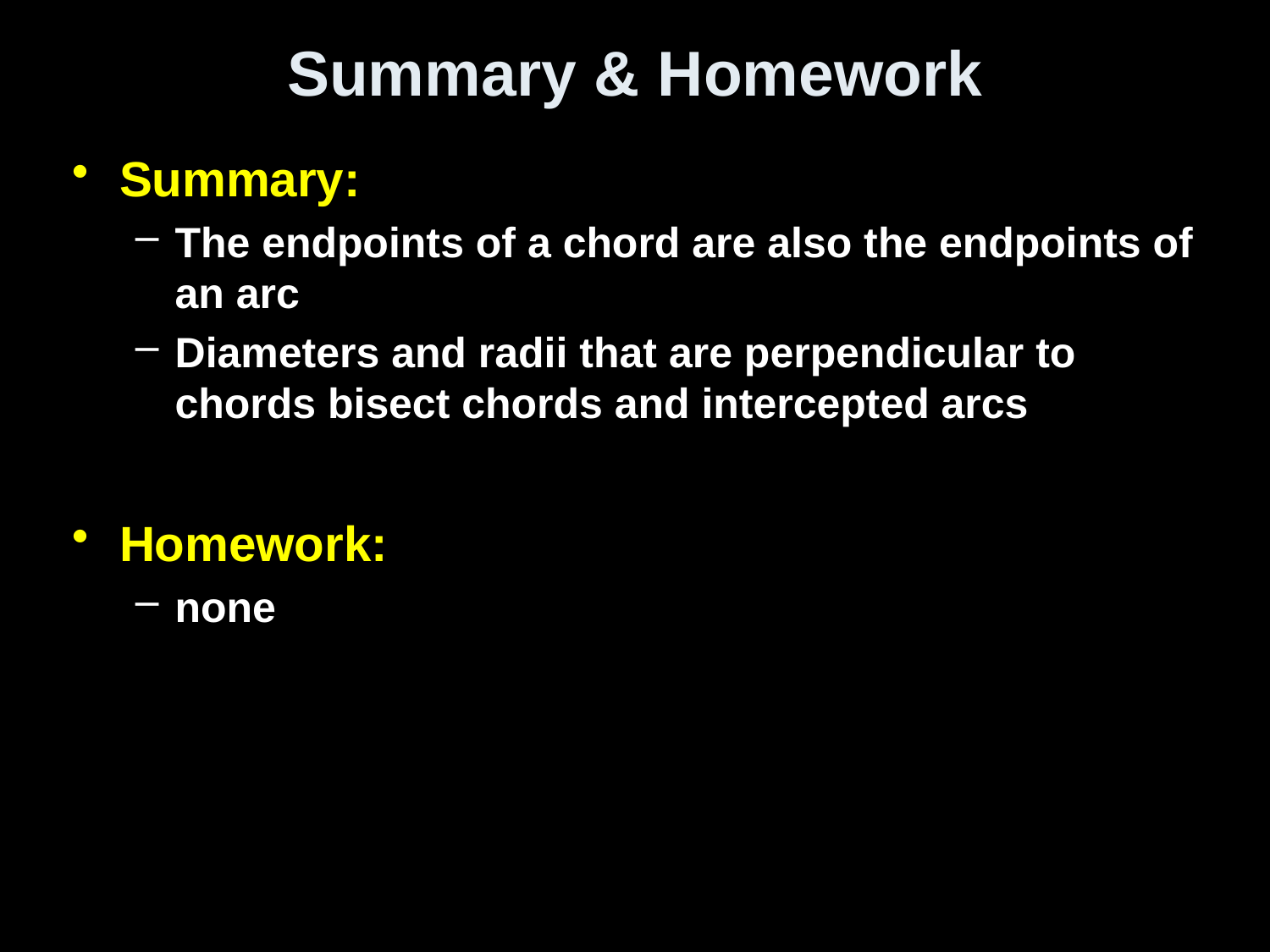

# Summary & Homework
Summary:
The endpoints of a chord are also the endpoints of an arc
Diameters and radii that are perpendicular to chords bisect chords and intercepted arcs

Homework:
none